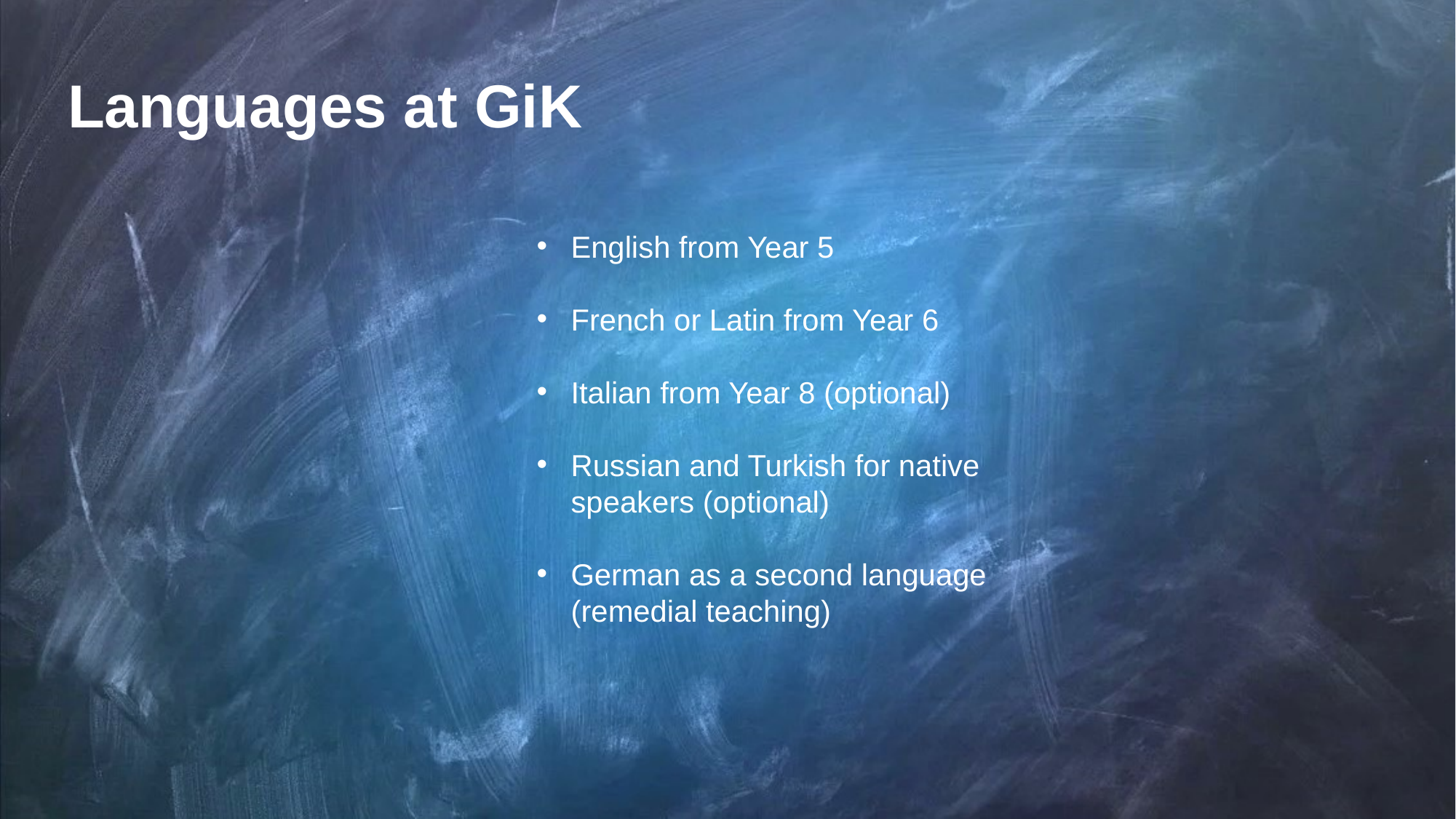

Languages at GiK

English from Year 5

French or Latin from Year 6

Italian from Year 8 (optional)

Russian and Turkish for native speakers (optional)

German as a second language (remedial teaching)